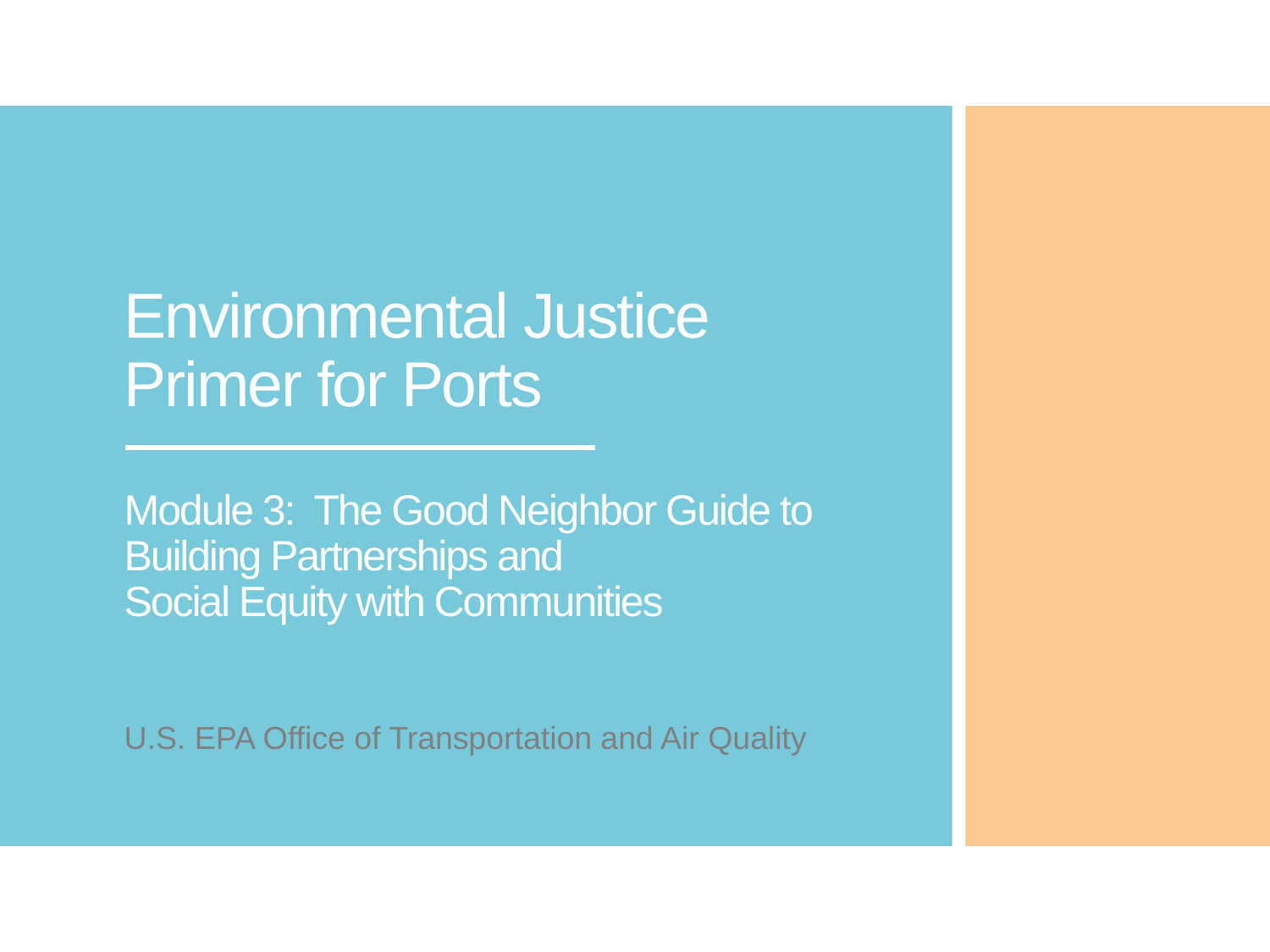

# Environmental Justice Primer for Ports Module 3:  The Good Neighbor Guide to Building Partnerships and Social Equity with Communities

U.S. EPA Office of Transportation and Air Quality